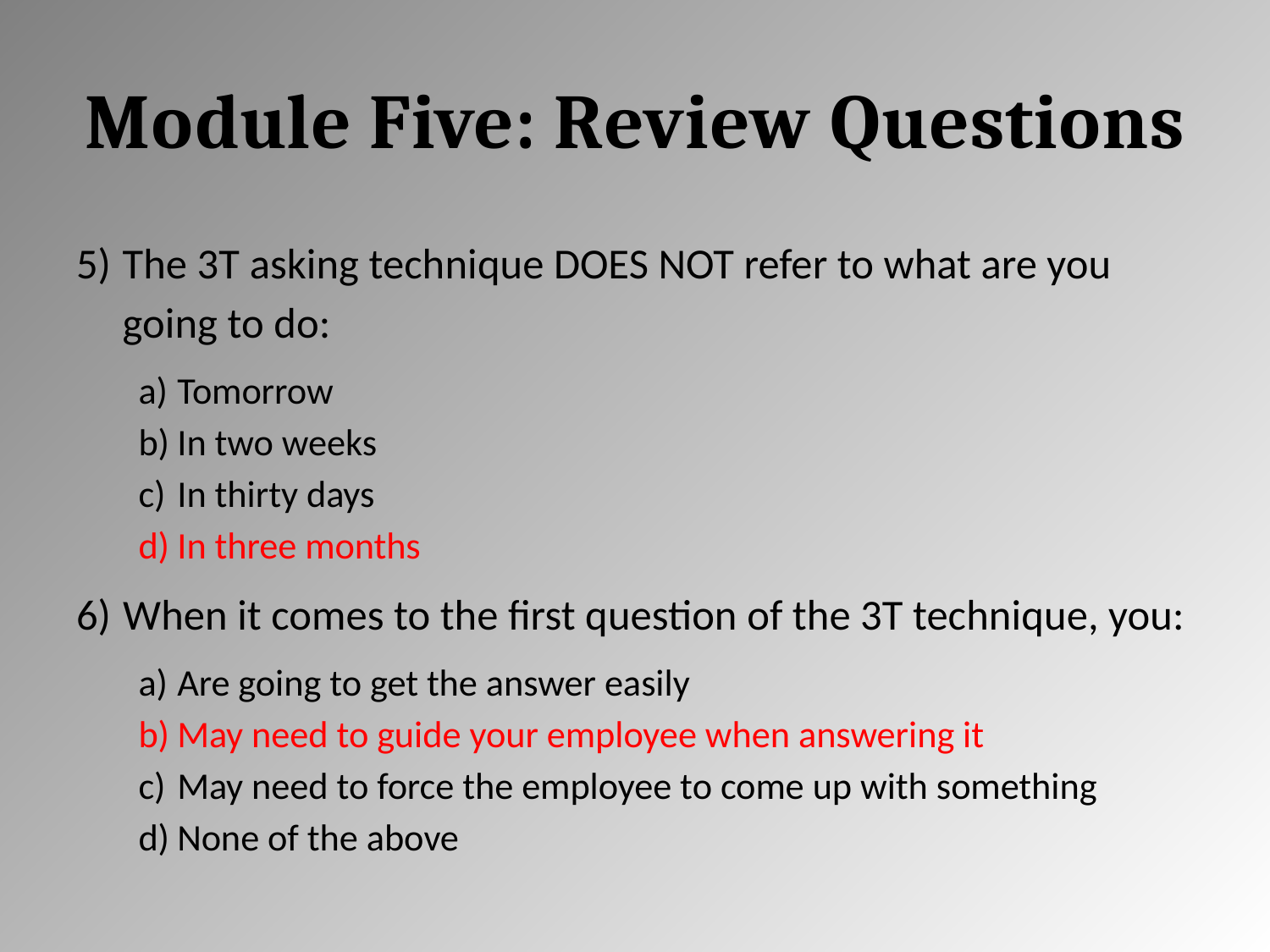

# Module Five: Review Questions
The 3T asking technique DOES NOT refer to what are you going to do:
Tomorrow
In two weeks
In thirty days
In three months
When it comes to the first question of the 3T technique, you:
Are going to get the answer easily
May need to guide your employee when answering it
May need to force the employee to come up with something
None of the above